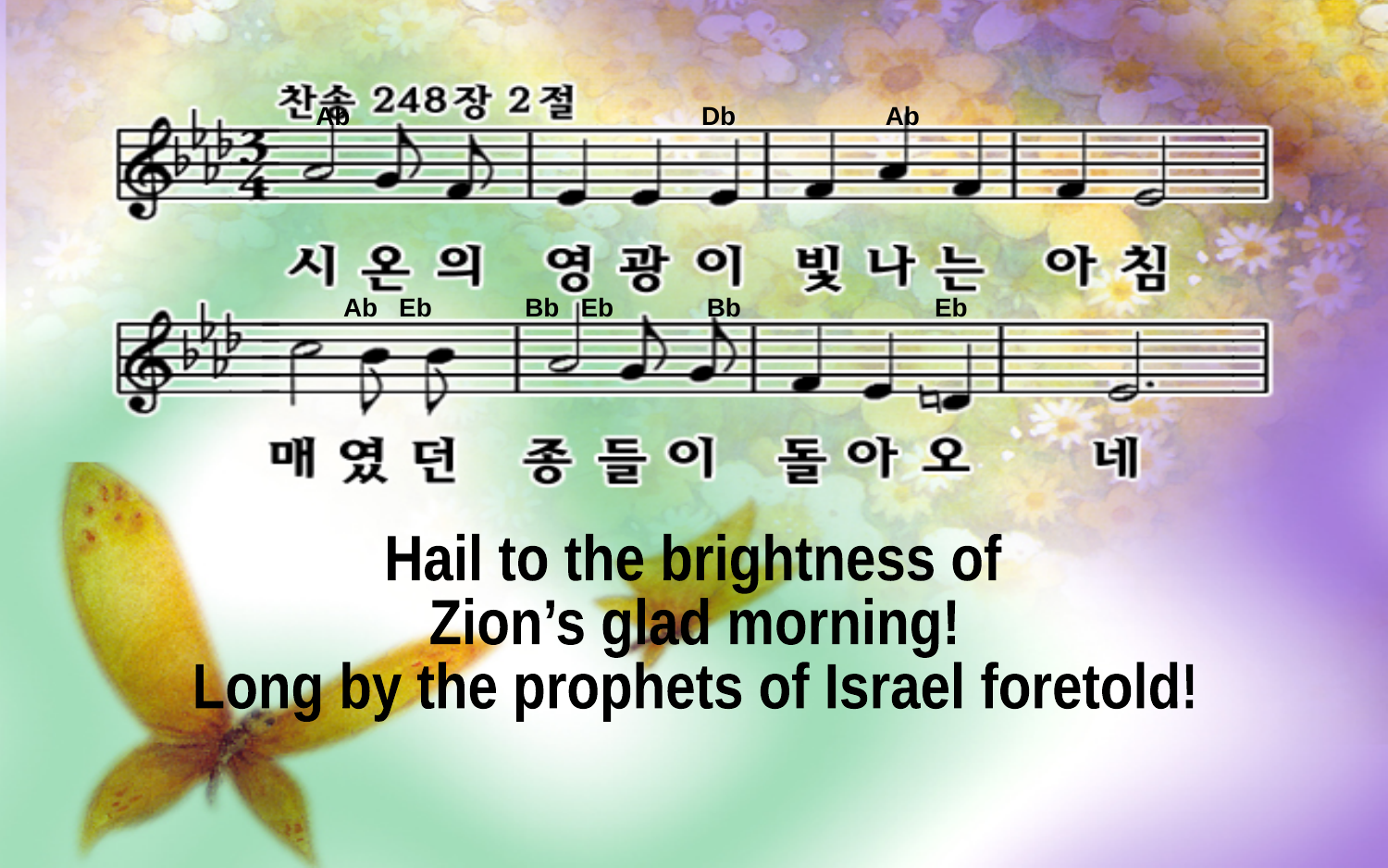

Ab                                                 Db                     Ab
Ab   Eb             Bb   Eb             Bb                           Eb
Hail to the brightness of
Zion’s glad morning!
Long by the prophets of Israel foretold!